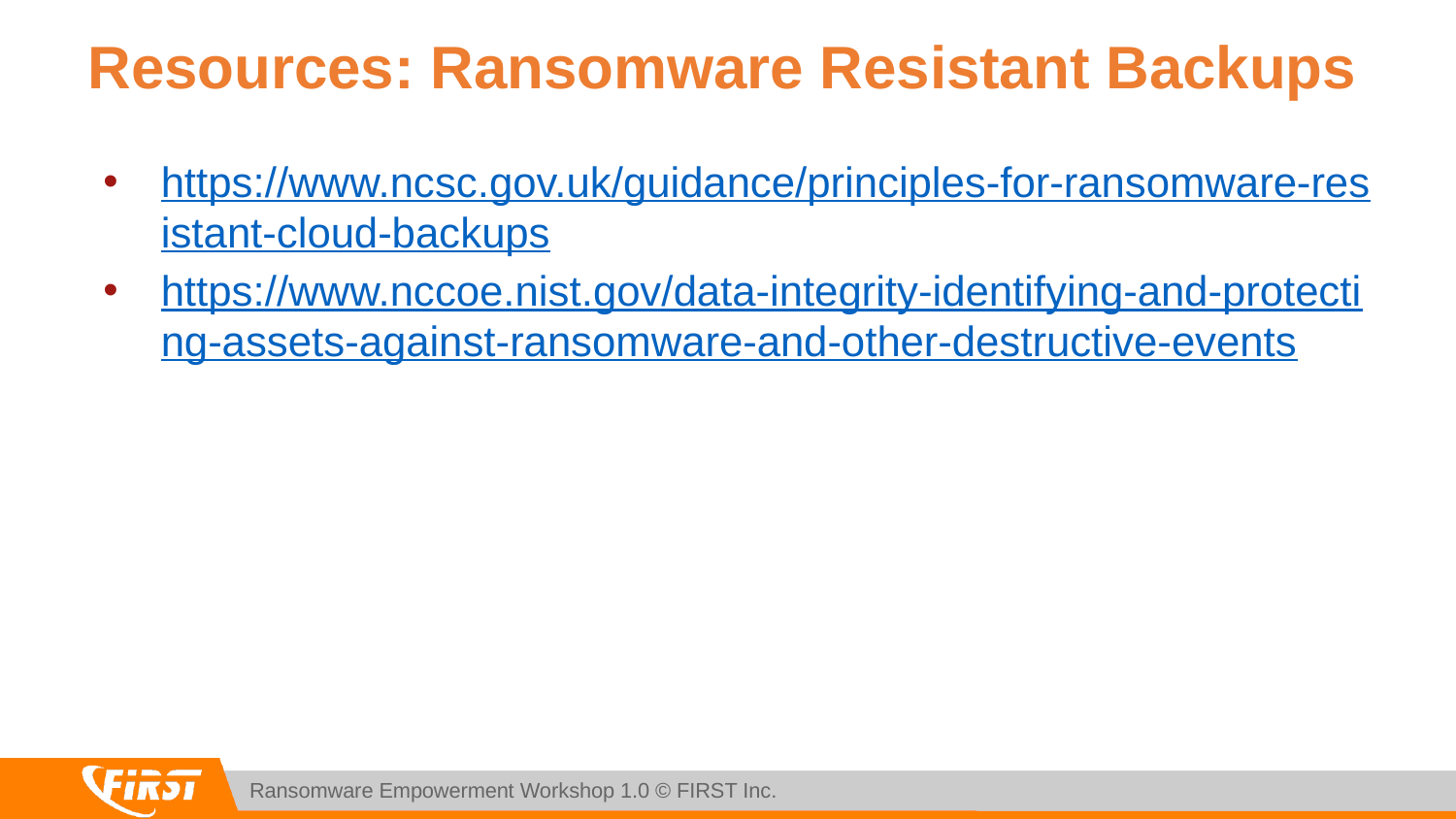

# Resources: Ransomware Resistant Backups
https://www.ncsc.gov.uk/guidance/principles-for-ransomware-resistant-cloud-backups
https://www.nccoe.nist.gov/data-integrity-identifying-and-protecting-assets-against-ransomware-and-other-destructive-events